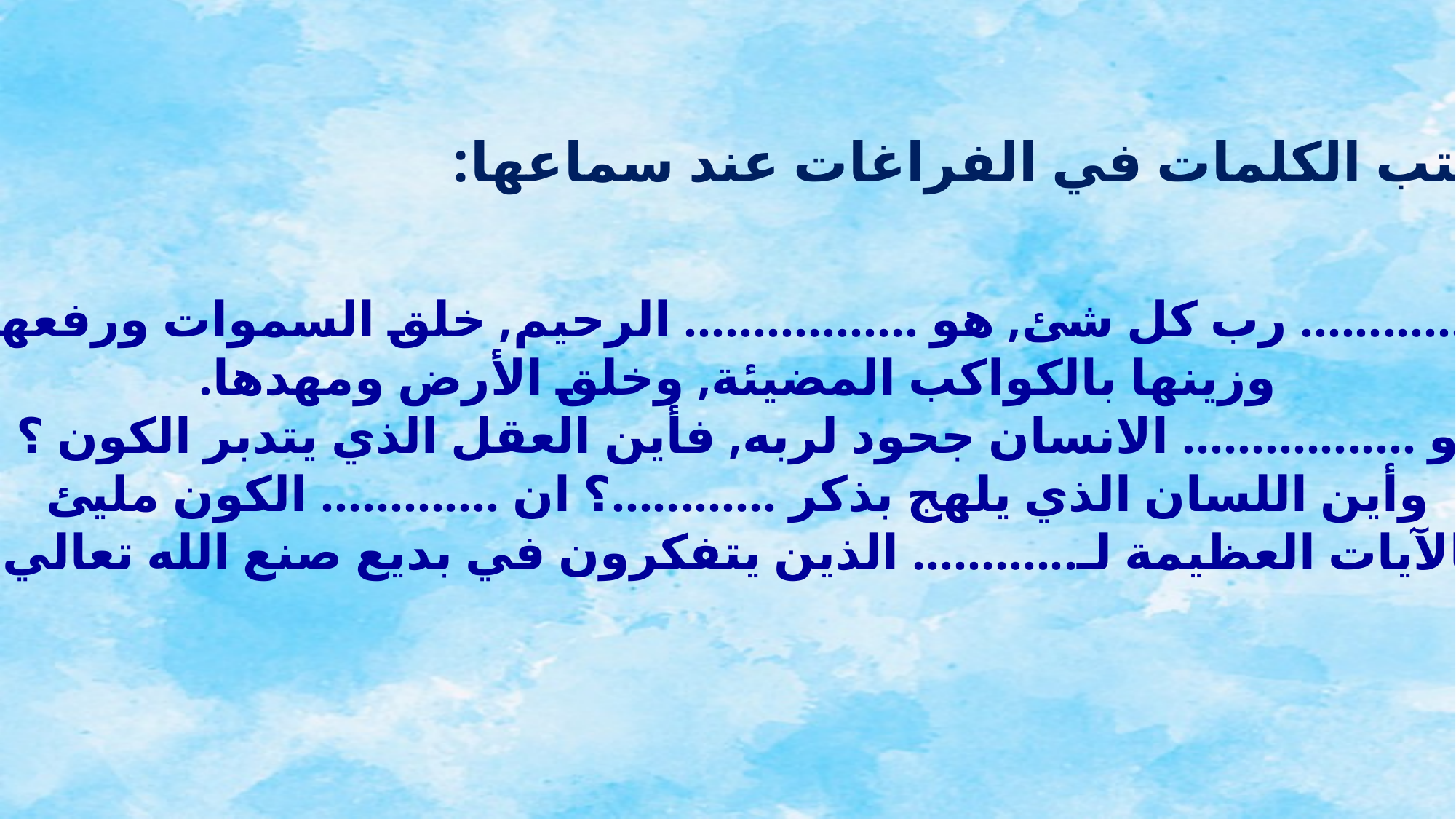

3- أكتب الكلمات في الفراغات عند سماعها:
............... رب كل شئ, هو ................. الرحيم, خلق السموات ورفعها,
وزينها بالكواكب المضيئة, وخلق الأرض ومهدها.
و ................. الانسان جحود لربه, فأين العقل الذي يتدبر الكون ؟
وأين اللسان الذي يلهج بذكر ............؟ ان ............. الكون مليئ
بالآيات العظيمة لـ............ الذين يتفكرون في بديع صنع الله تعالي.